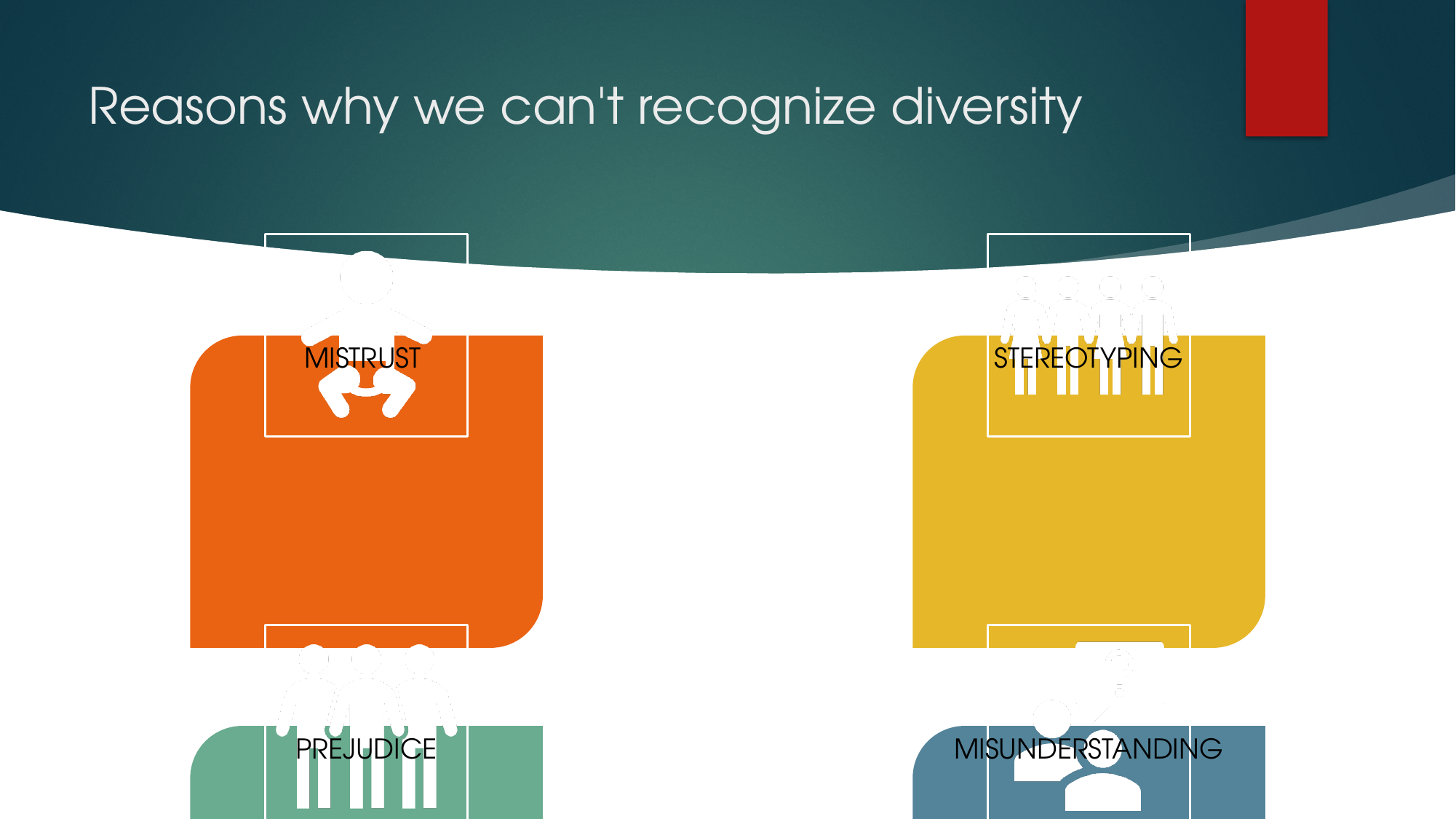

# Reasons why we can't recognize diversity

Mistrust
Stereotyping
Prejudice
Misunderstanding